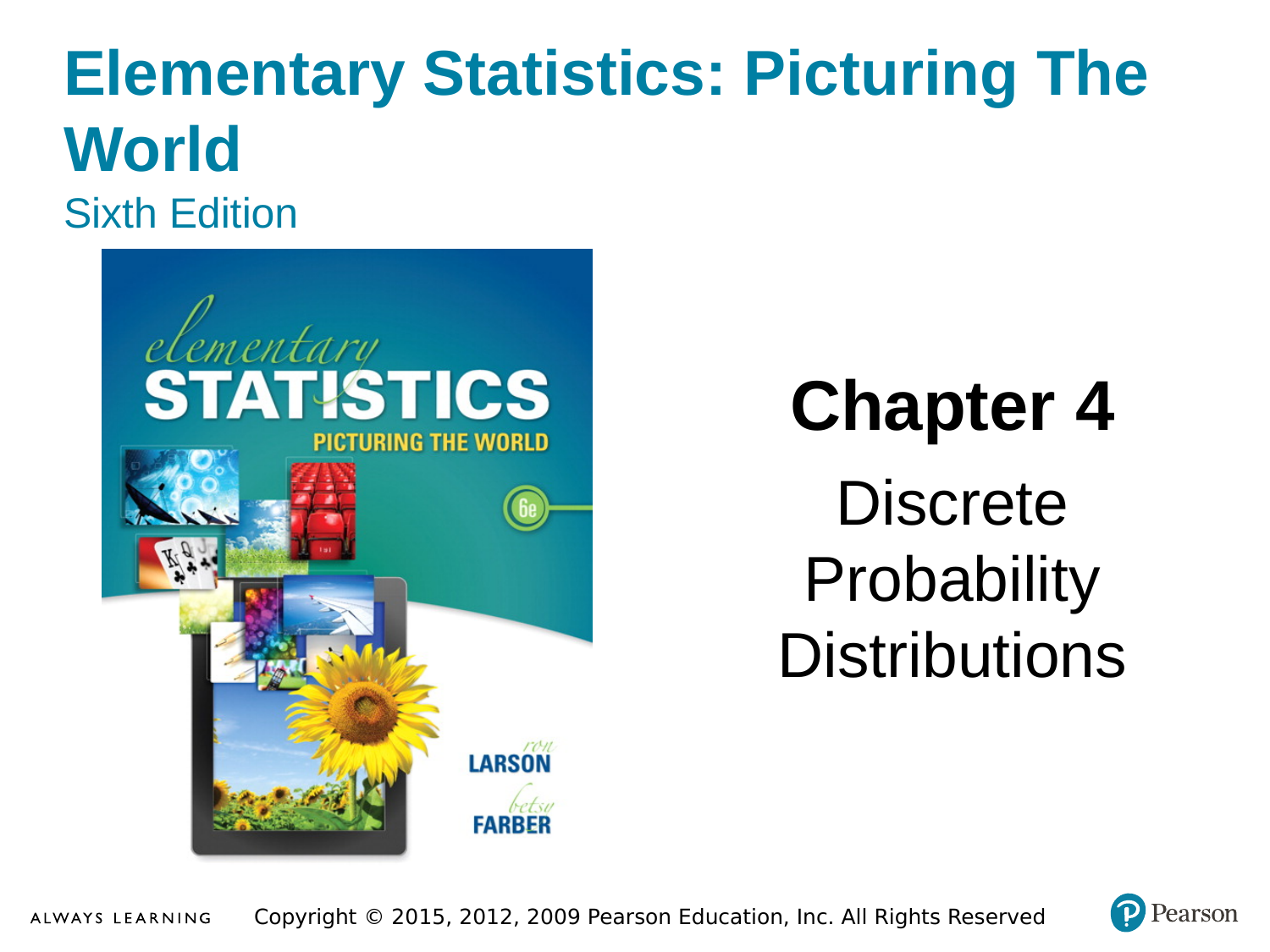

# Elementary Statistics: Picturing The World
Sixth Edition
Chapter 4
Discrete Probability Distributions
Copyright © 2015, 2012, 2009 Pearson Education, Inc. All Rights Reserved